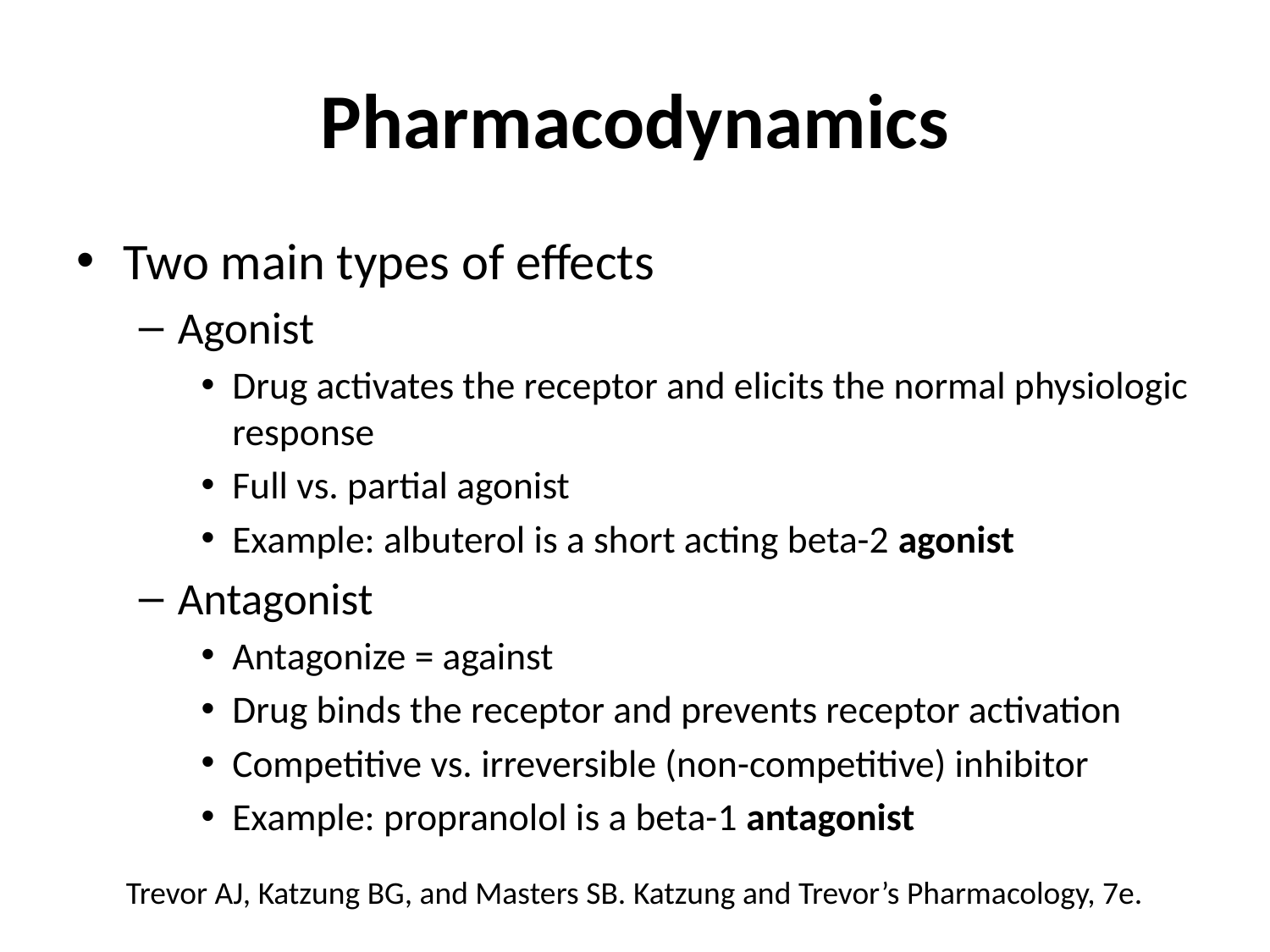

# Pharmacodynamics
Two main types of effects
Agonist
Drug activates the receptor and elicits the normal physiologic response
Full vs. partial agonist
Example: albuterol is a short acting beta-2 agonist
Antagonist
Antagonize = against
Drug binds the receptor and prevents receptor activation
Competitive vs. irreversible (non-competitive) inhibitor
Example: propranolol is a beta-1 antagonist
Trevor AJ, Katzung BG, and Masters SB. Katzung and Trevor’s Pharmacology, 7e.